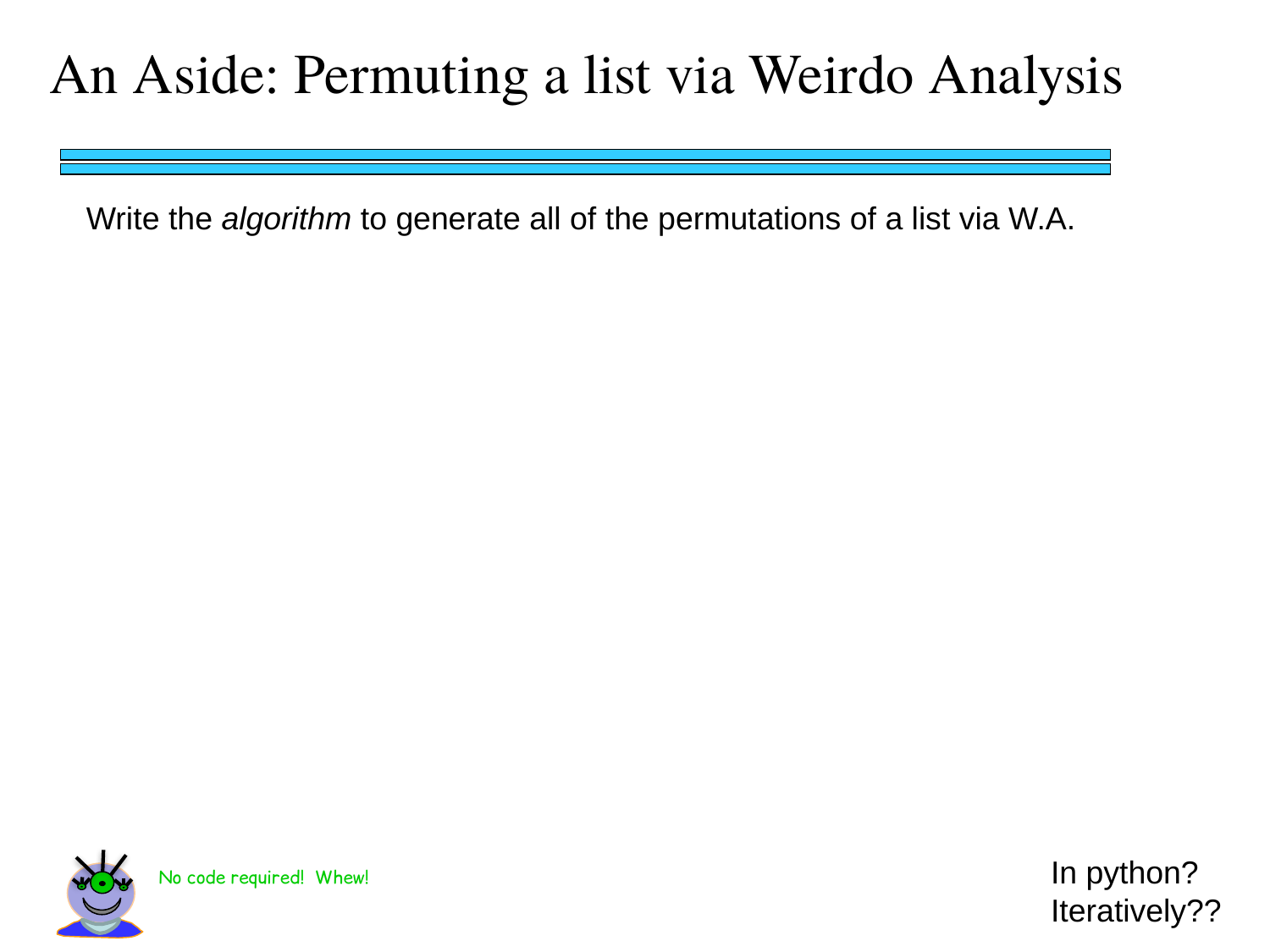

An Aside: Permuting a list via Weirdo Analysis

Write the algorithm to generate all of the permutations of a list via W.A.
In python?
Iteratively??

No code required!  Whew!